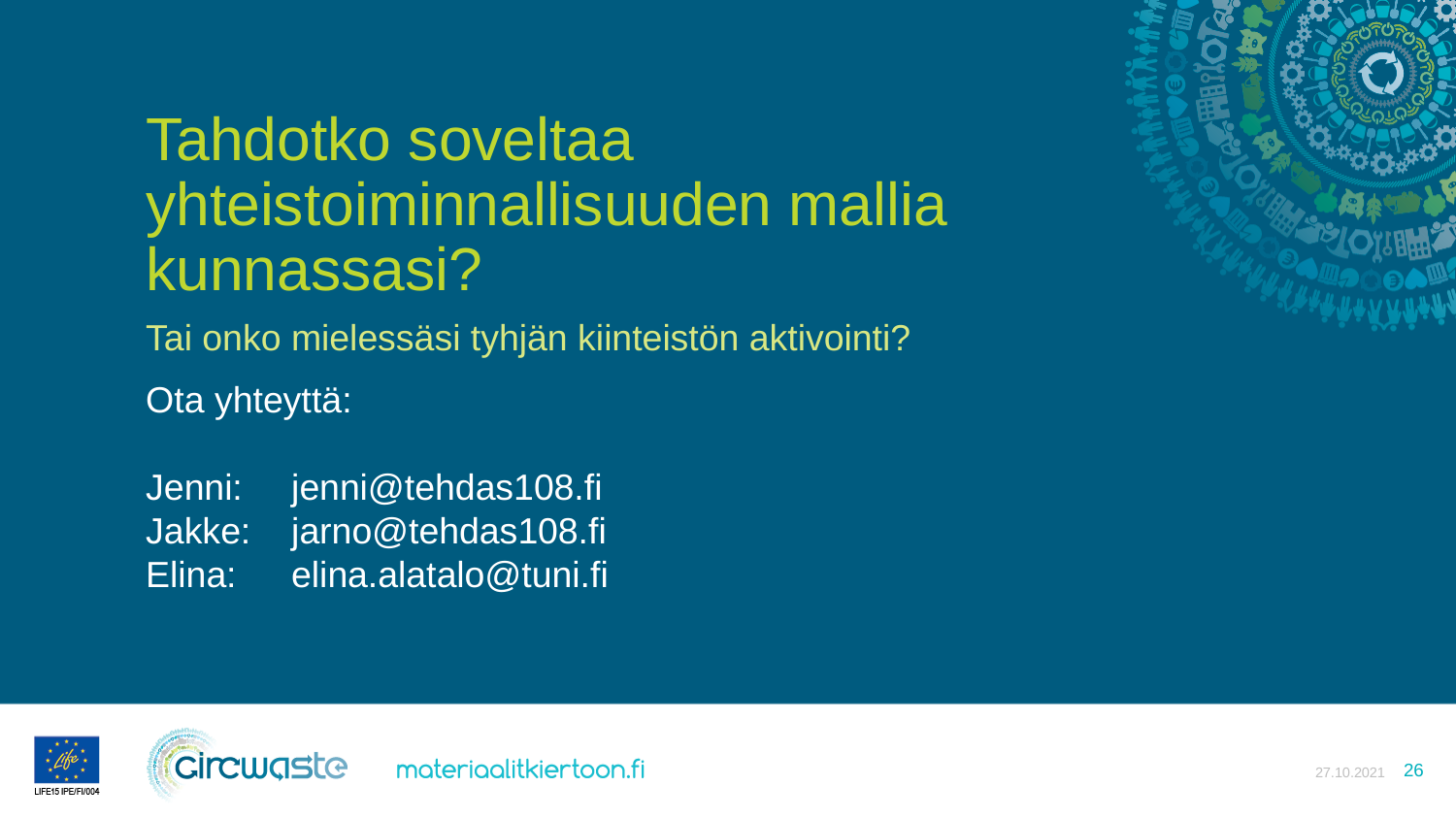

# Tahdotko soveltaa yhteistoiminnallisuuden mallia kunnassasi?
Tai onko mielessäsi tyhjän kiinteistön aktivointi?
Ota yhteyttä:

Jenni: 	jenni@tehdas108.fi
Jakke: 	jarno@tehdas108.fi
Elina:	elina.alatalo@tuni.fi

27.10.2021
26